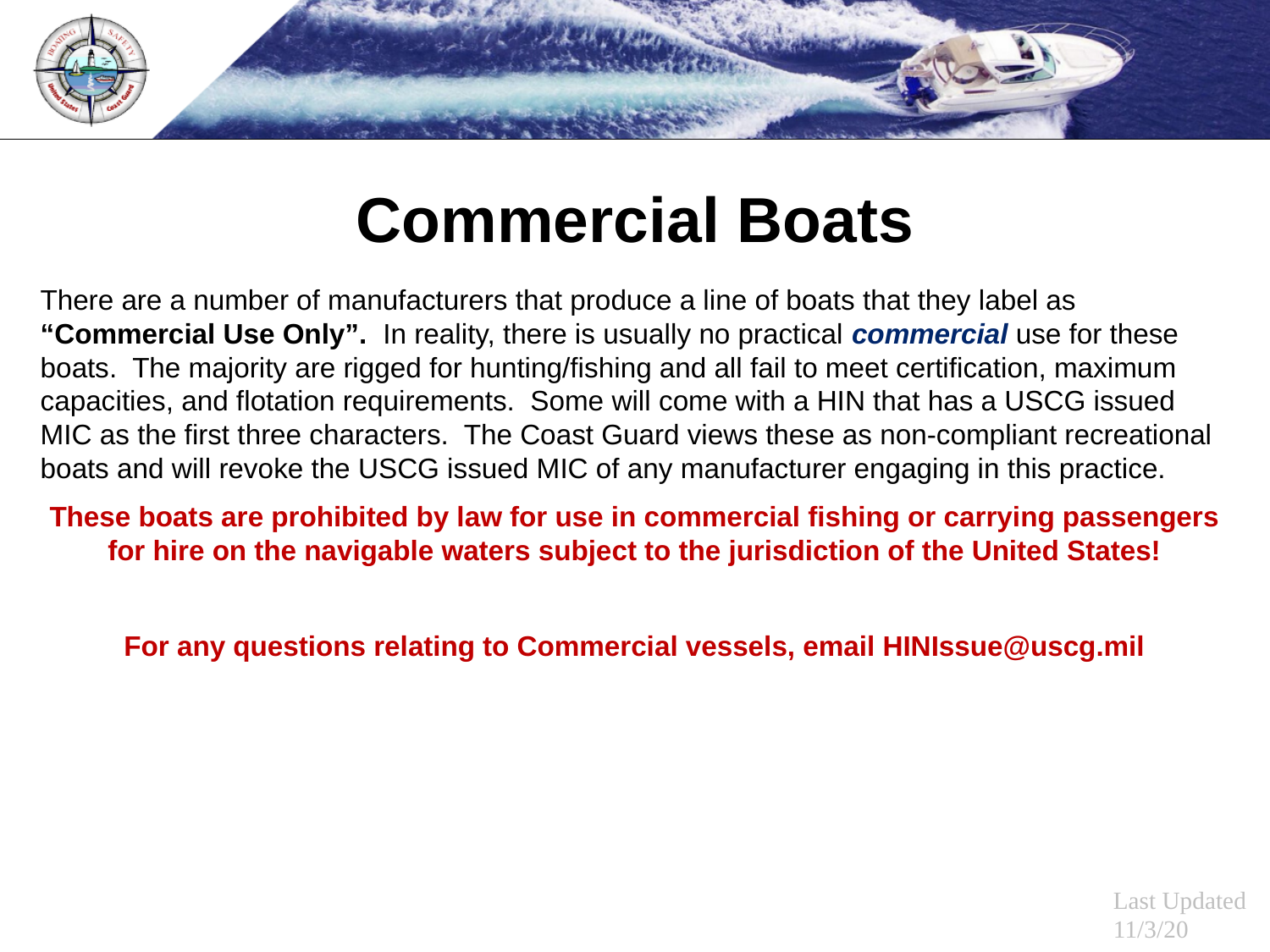

Commercial Boats
There are a number of manufacturers that produce a line of boats that they label as “Commercial Use Only”.  In reality, there is usually no practical commercial use for these boats.  The majority are rigged for hunting/fishing and all fail to meet certification, maximum capacities, and flotation requirements.  Some will come with a HIN that has a USCG issued MIC as the first three characters.  The Coast Guard views these as non-compliant recreational boats and will revoke the USCG issued MIC of any manufacturer engaging in this practice.
These boats are prohibited by law for use in commercial fishing or carrying passengers for hire on the navigable waters subject to the jurisdiction of the United States!

For any questions relating to Commercial vessels, email HINIssue@uscg.mil